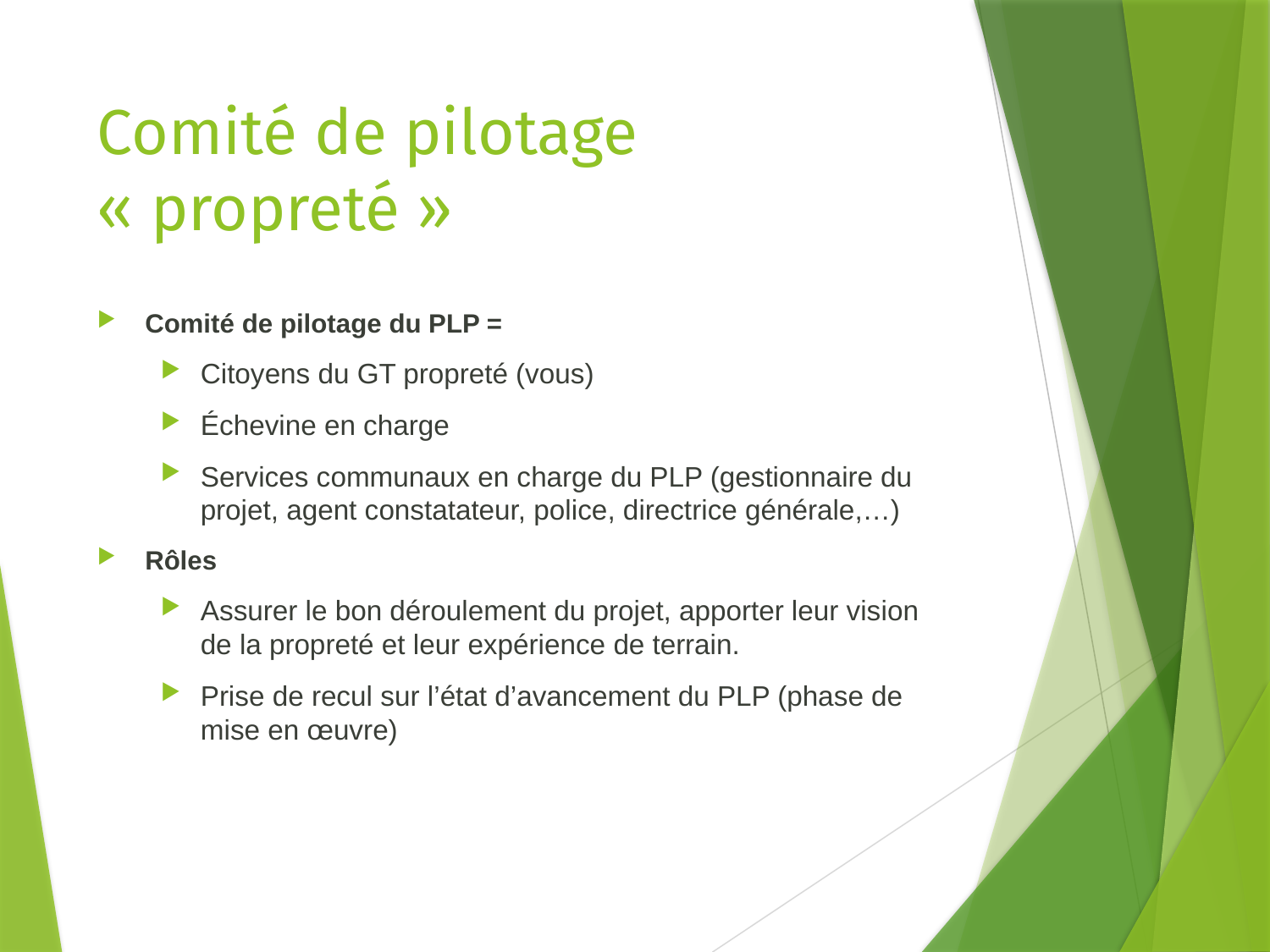

# Comité de pilotage « propreté »
Comité de pilotage du PLP =
Citoyens du GT propreté (vous)
Échevine en charge
Services communaux en charge du PLP (gestionnaire du projet, agent constatateur, police, directrice générale,…)
Rôles
Assurer le bon déroulement du projet, apporter leur vision de la propreté et leur expérience de terrain.
Prise de recul sur l’état d’avancement du PLP (phase de mise en œuvre)